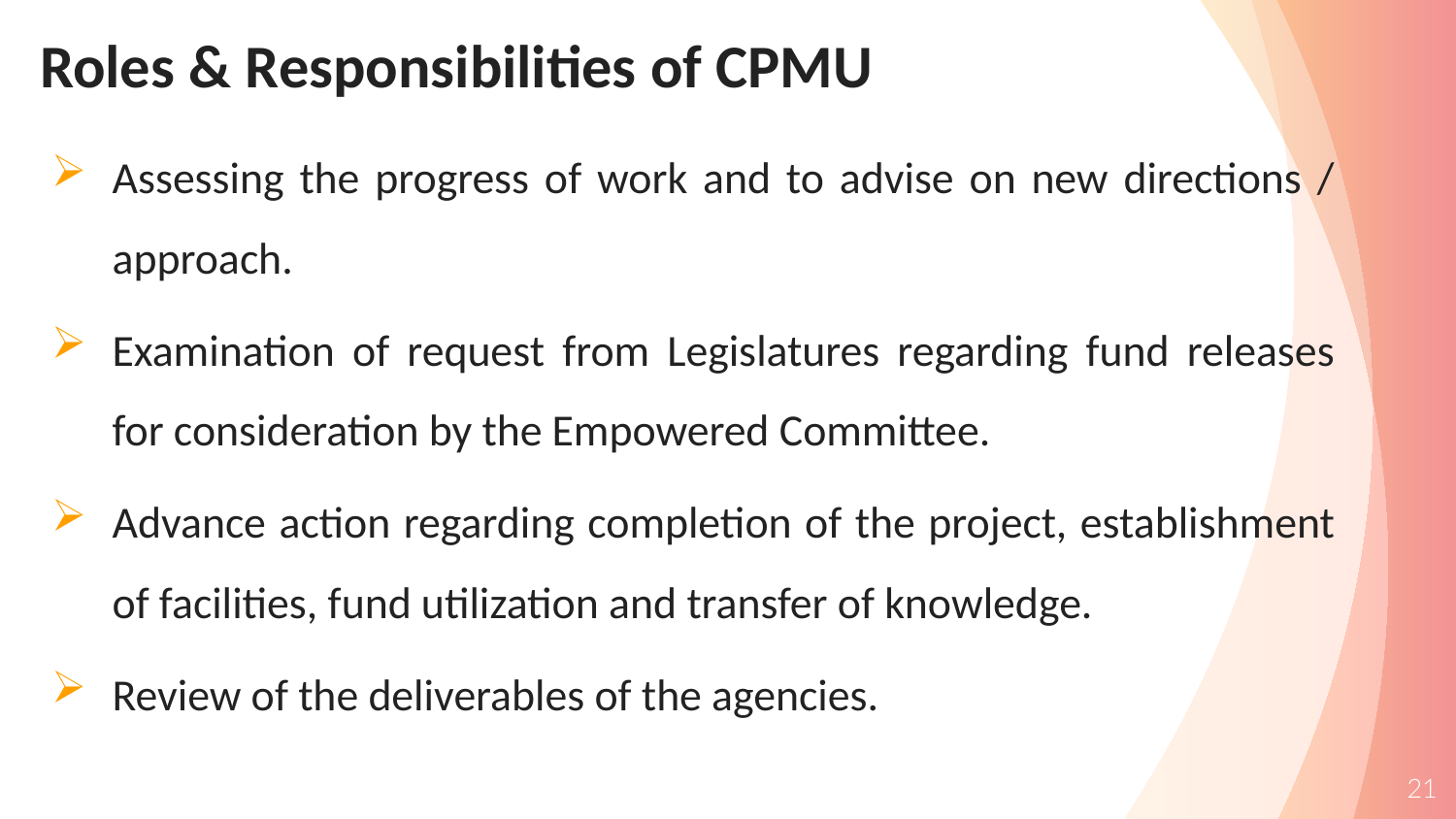

# Roles & Responsibilities of CPMU
Assessing the progress of work and to advise on new directions / approach.
Examination of request from Legislatures regarding fund releases for consideration by the Empowered Committee.
Advance action regarding completion of the project, establishment of facilities, fund utilization and transfer of knowledge.
Review of the deliverables of the agencies.
21